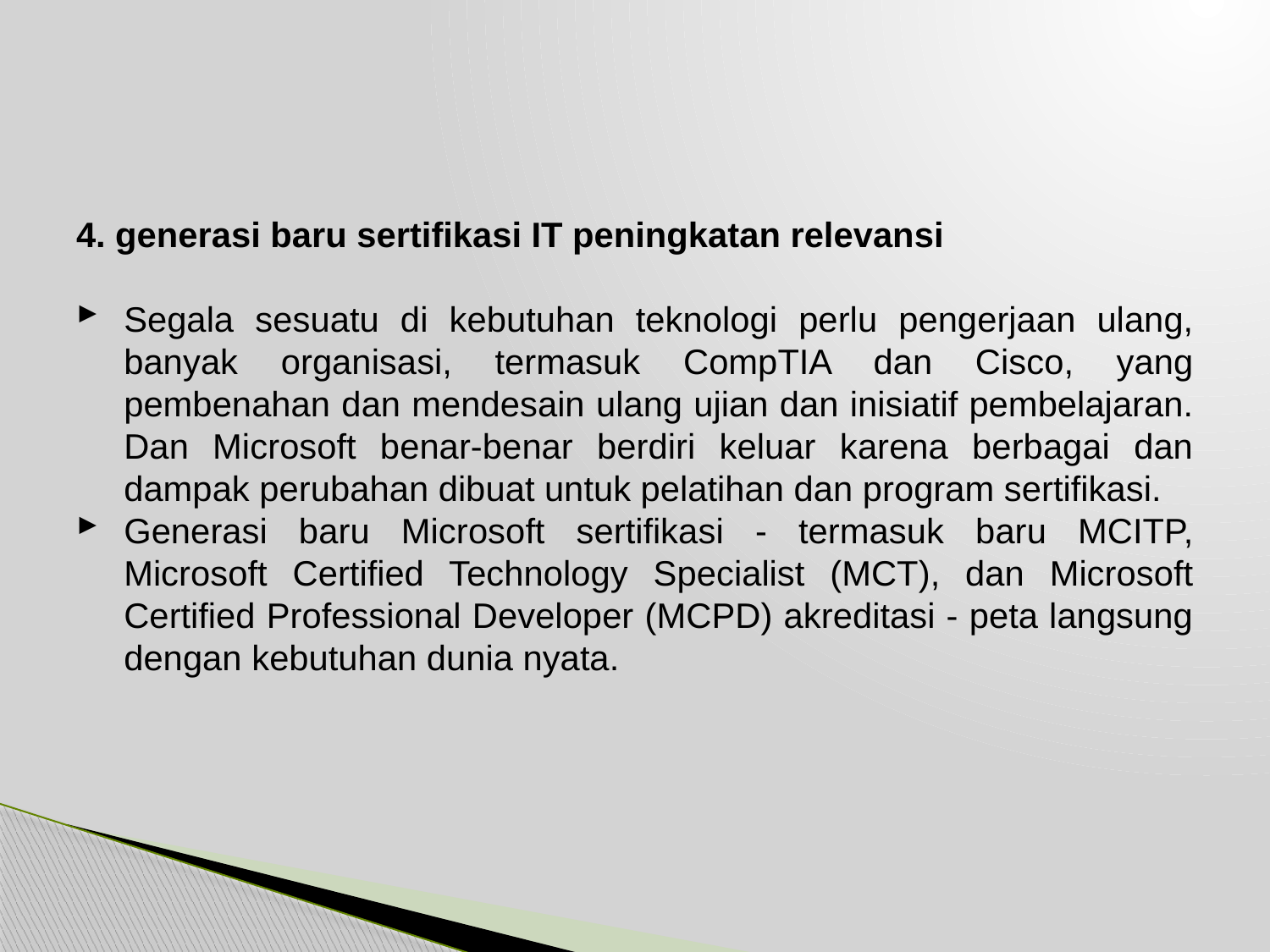

#
4. generasi baru sertifikasi IT peningkatan relevansi

Segala sesuatu di kebutuhan teknologi perlu pengerjaan ulang, banyak organisasi, termasuk CompTIA dan Cisco, yang pembenahan dan mendesain ulang ujian dan inisiatif pembelajaran. Dan Microsoft benar-benar berdiri keluar karena berbagai dan dampak perubahan dibuat untuk pelatihan dan program sertifikasi.
Generasi baru Microsoft sertifikasi - termasuk baru MCITP, Microsoft Certified Technology Specialist (MCT), dan Microsoft Certified Professional Developer (MCPD) akreditasi - peta langsung dengan kebutuhan dunia nyata.